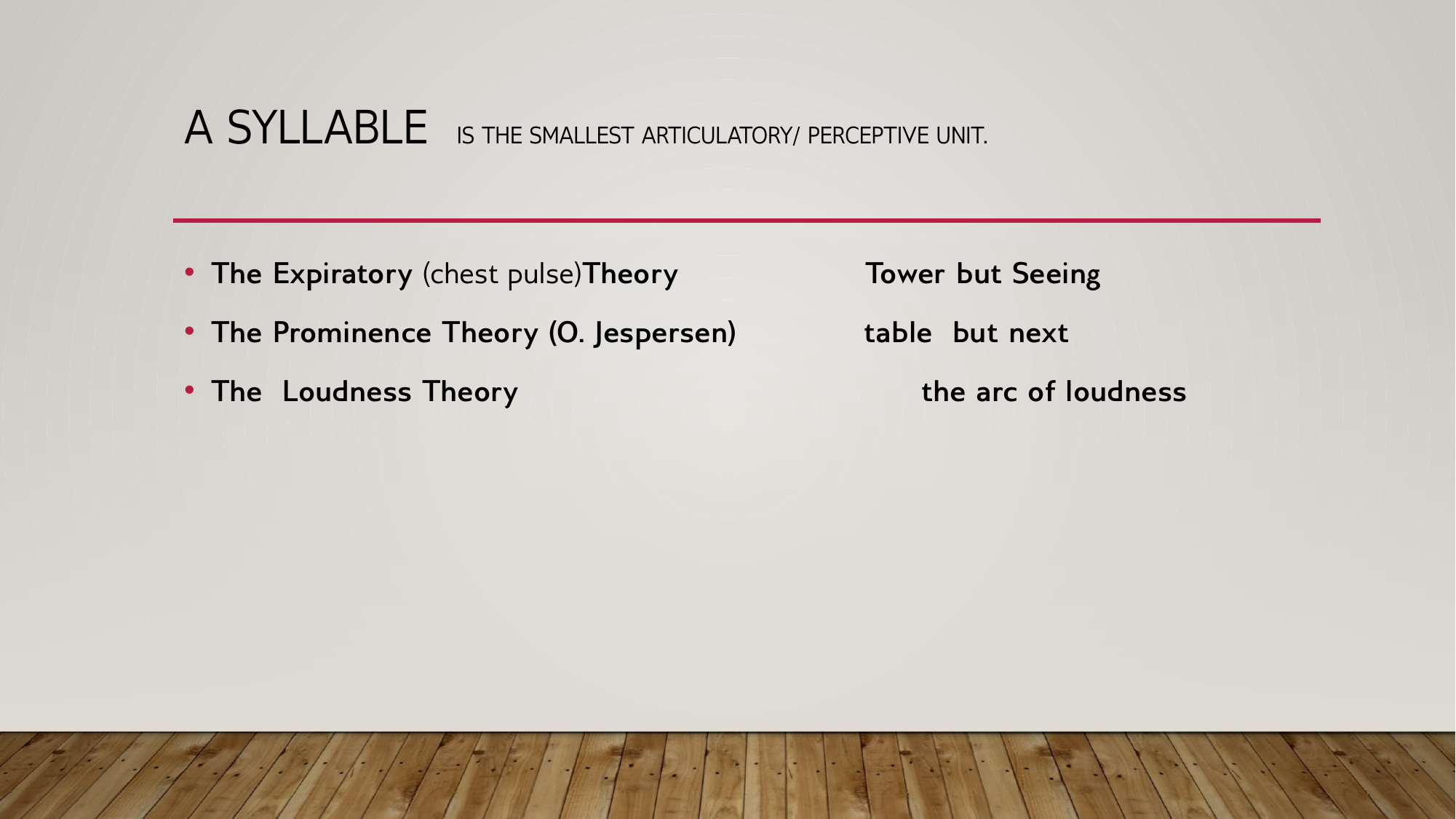

# A syllable  is the smallest articulatory/ perceptive unit.
The Expiratory (chest pulse)Theory                   Tower but Seeing
The Prominence Theory (O. Jespersen)             table  but next
The  Loudness Theory                                         the arc of loudness